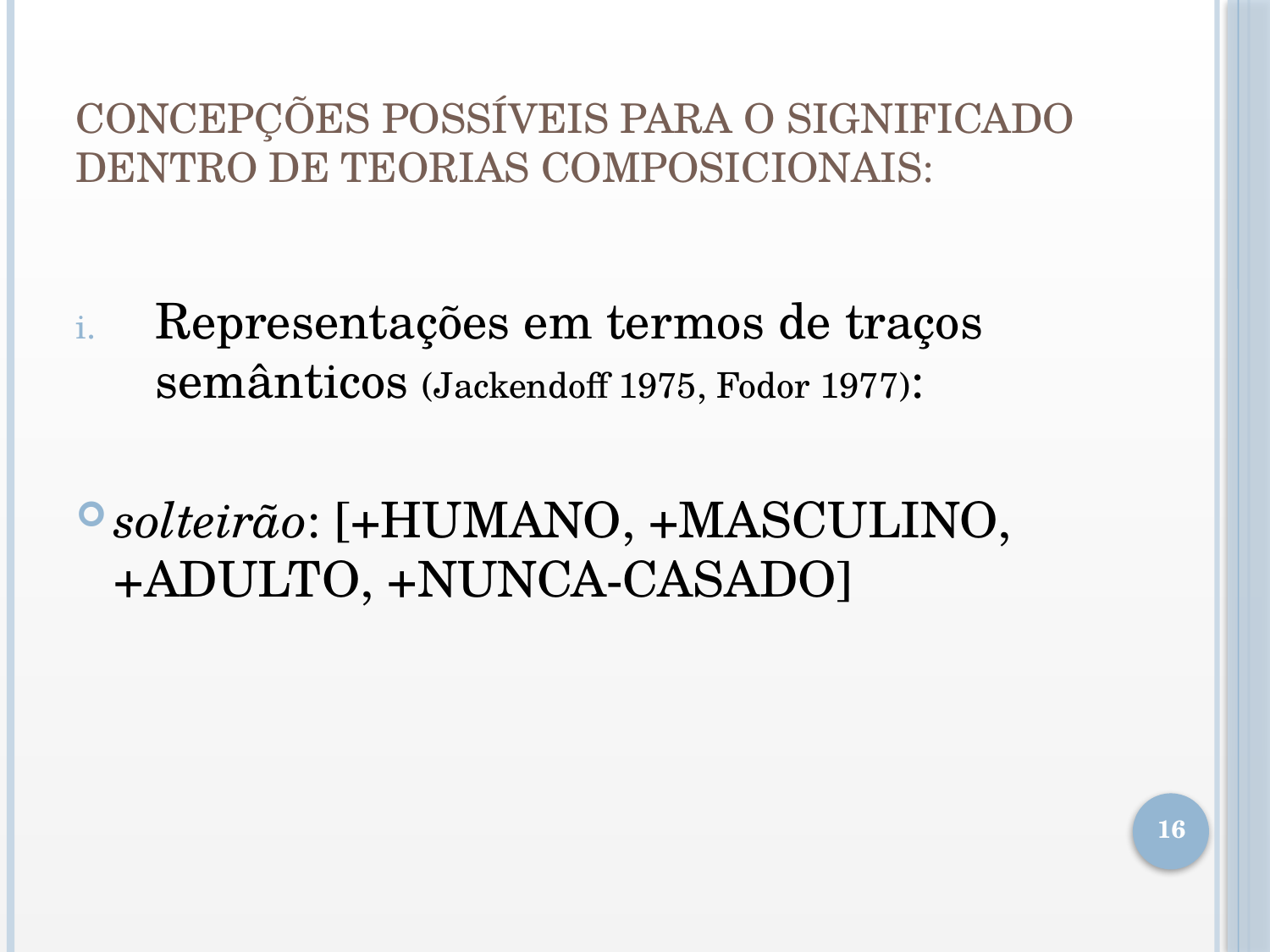

# Concepções possíveis para o significado dentro de teorias composicionais:

Representações em termos de traços semânticos (Jackendoff 1975, Fodor 1977):

solteirão: [+humano, +masculino, +adulto, +nunca-casado]

16